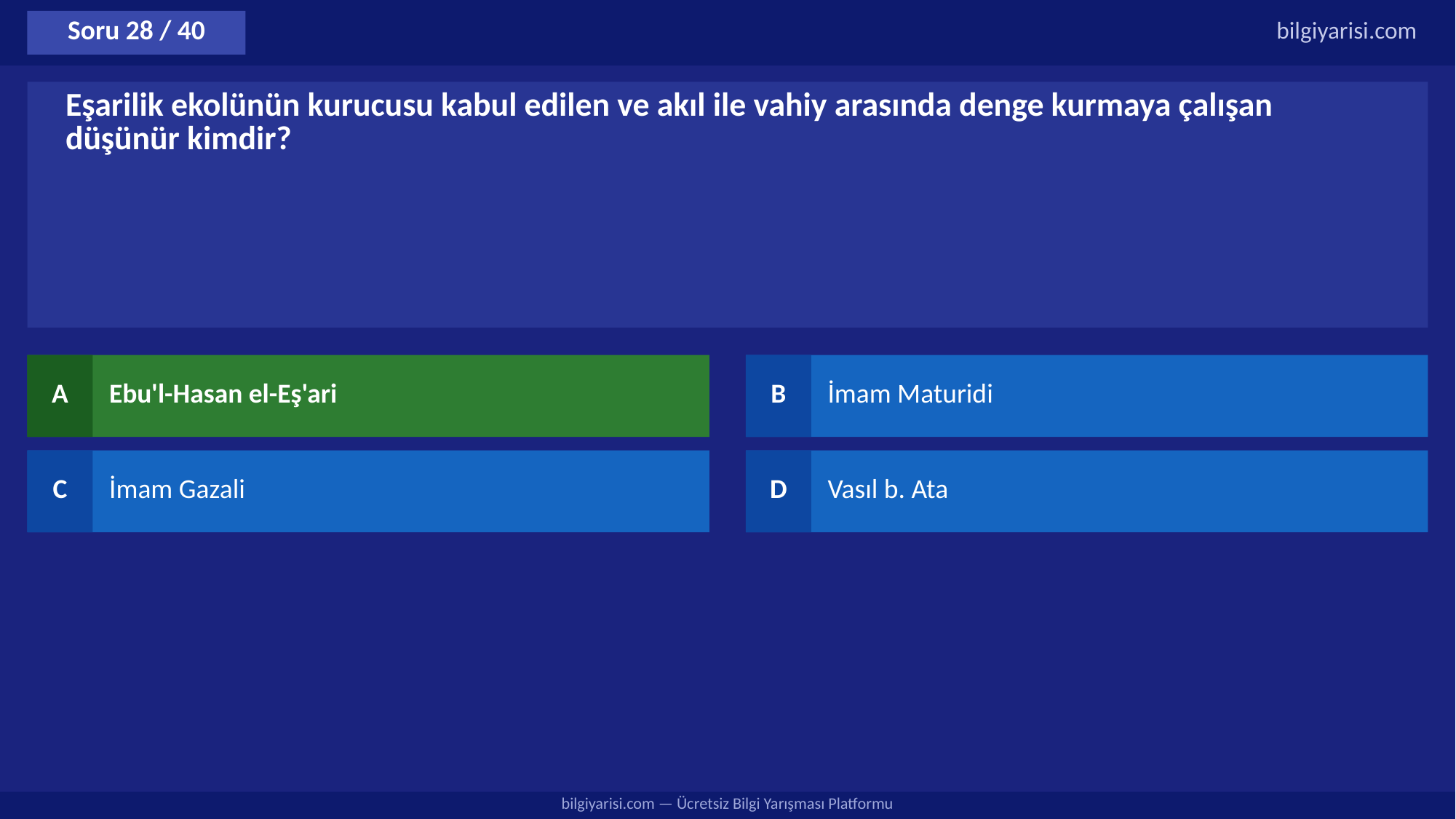

Soru 28 / 40
bilgiyarisi.com

Eşarilik ekolünün kurucusu kabul edilen ve akıl ile vahiy arasında denge kurmaya çalışan düşünür kimdir?

A
Ebu'l-Hasan el-Eş'ari

B
İmam Maturidi

C
İmam Gazali

D
Vasıl b. Ata
bilgiyarisi.com — Ücretsiz Bilgi Yarışması Platformu